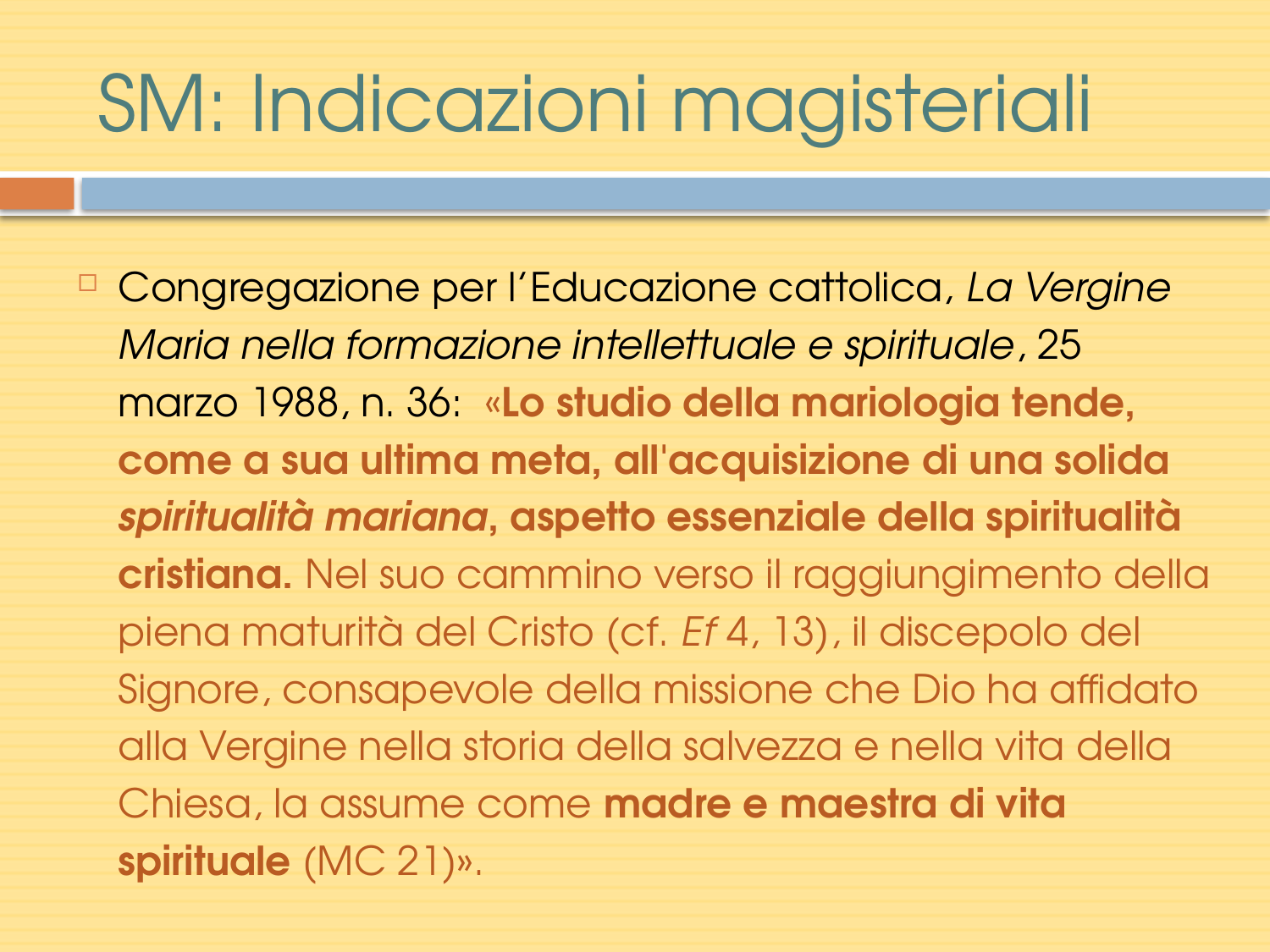

# SM: Indicazioni magisteriali
Congregazione per l’Educazione cattolica, La Vergine Maria nella formazione intellettuale e spirituale, 25 marzo 1988, n. 36:  «Lo studio della mariologia tende, come a sua ultima meta, all'acquisizione di una solida spiritualità mariana, aspetto essenziale della spiritualità cristiana. Nel suo cammino verso il raggiungimento della piena maturità del Cristo (cf. Ef 4, 13), il discepolo del Signore, consapevole della missione che Dio ha affidato alla Vergine nella storia della salvezza e nella vita della Chiesa, la assume come madre e maestra di vita spirituale (MC 21)».